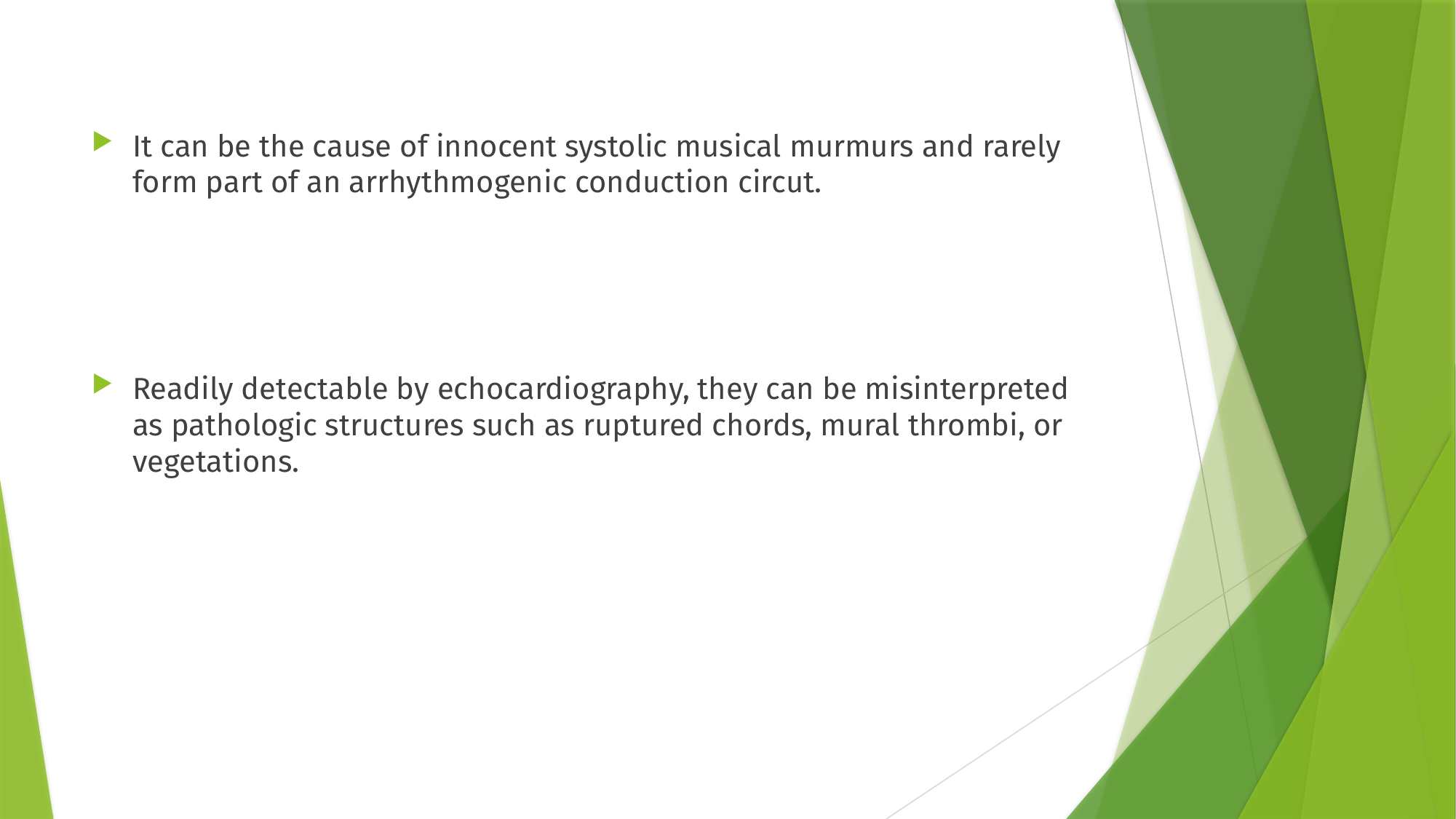

#
It can be the cause of innocent systolic musical murmurs and rarely form part of an arrhythmogenic conduction circut.

Readily detectable by echocardiography, they can be misinterpreted as pathologic structures such as ruptured chords, mural thrombi, or vegetations.